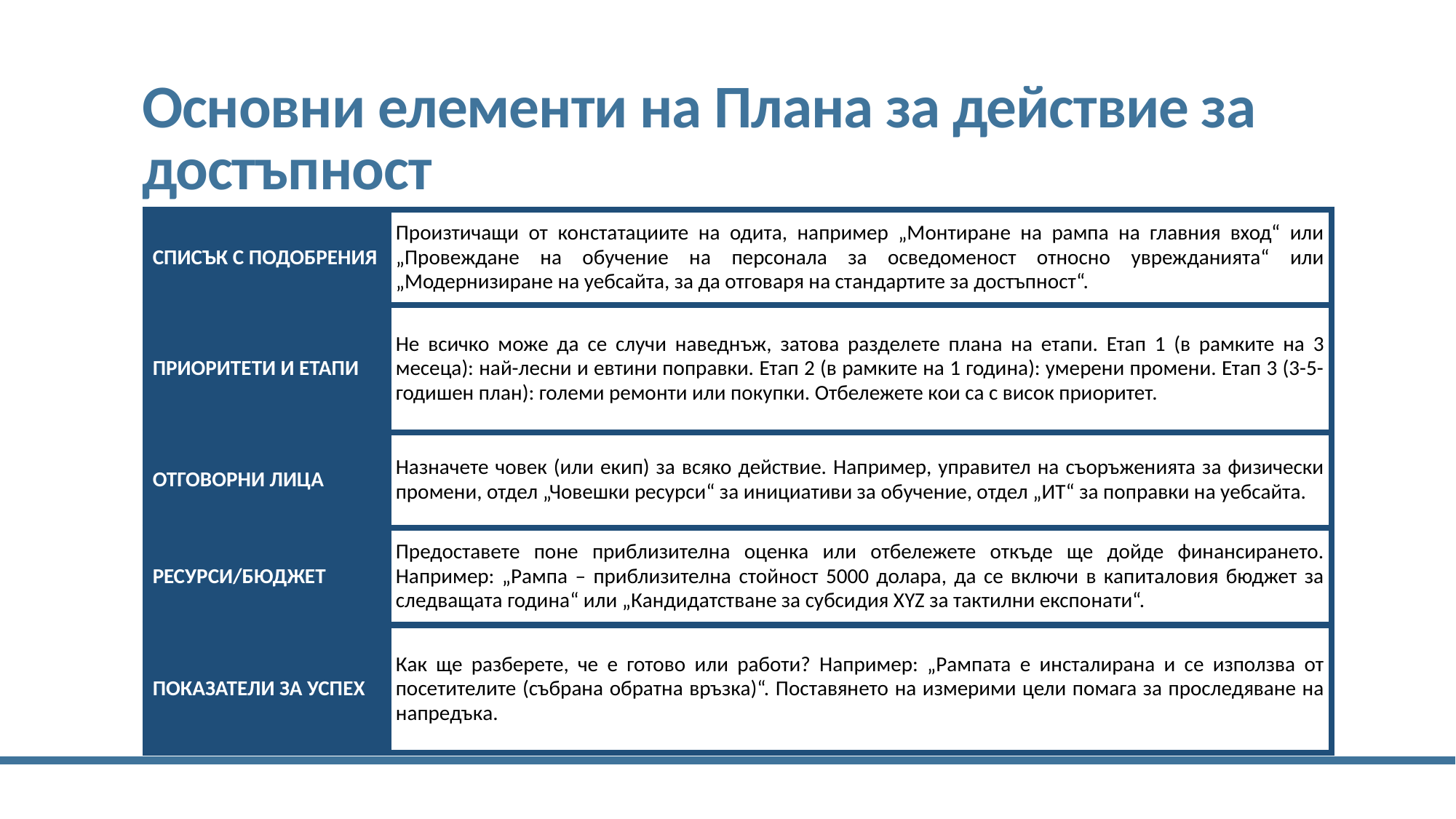

# Основни елементи на Плана за действие за достъпност
| СПИСЪК С ПОДОБРЕНИЯ | Произтичащи от констатациите на одита, например „Монтиране на рампа на главния вход“ или „Провеждане на обучение на персонала за осведоменост относно уврежданията“ или „Модернизиране на уебсайта, за да отговаря на стандартите за достъпност“. |
| --- | --- |
| ПРИОРИТЕТИ И ЕТАПИ | Не всичко може да се случи наведнъж, затова разделете плана на етапи. Етап 1 (в рамките на 3 месеца): най-лесни и евтини поправки. Етап 2 (в рамките на 1 година): умерени промени. Етап 3 (3-5-годишен план): големи ремонти или покупки. Отбележете кои са с висок приоритет. |
| ОТГОВОРНИ ЛИЦА | Назначете човек (или екип) за всяко действие. Например, управител на съоръженията за физически промени, отдел „Човешки ресурси“ за инициативи за обучение, отдел „ИТ“ за поправки на уебсайта. |
| РЕСУРСИ/БЮДЖЕТ | Предоставете поне приблизителна оценка или отбележете откъде ще дойде финансирането. Например: „Рампа – приблизителна стойност 5000 долара, да се включи в капиталовия бюджет за следващата година“ или „Кандидатстване за субсидия XYZ за тактилни експонати“. |
| ПОКАЗАТЕЛИ ЗА УСПЕХ | Как ще разберете, че е готово или работи? Например: „Рампата е инсталирана и се използва от посетителите (събрана обратна връзка)“. Поставянето на измерими цели помага за проследяване на напредъка. |